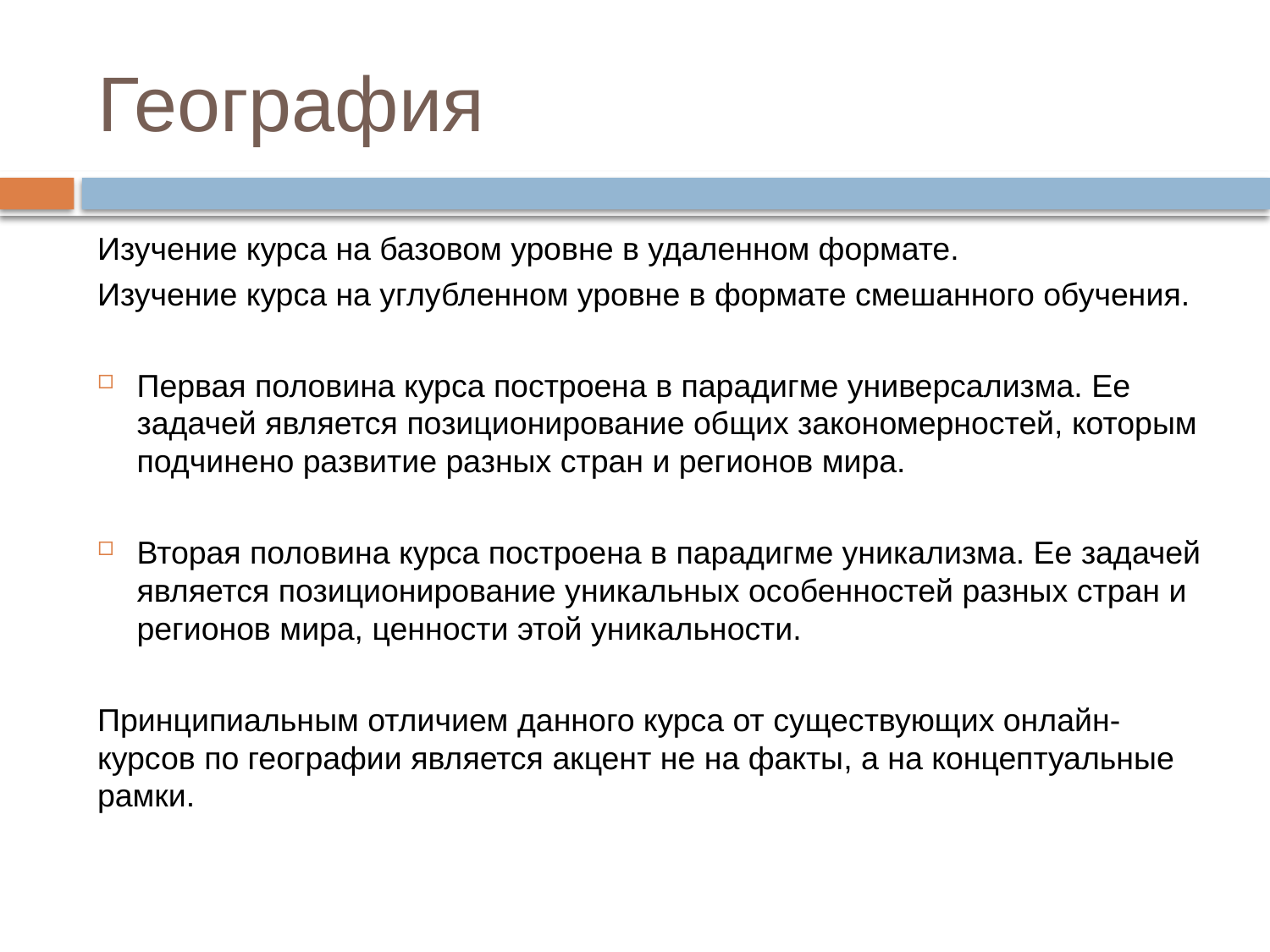

# География
Изучение курса на базовом уровне в удаленном формате.
Изучение курса на углубленном уровне в формате смешанного обучения.

Первая половина курса построена в парадигме универсализма. Ее задачей является позиционирование общих закономерностей, которым подчинено развитие разных стран и регионов мира.

Вторая половина курса построена в парадигме уникализма. Ее задачей является позиционирование уникальных особенностей разных стран и регионов мира, ценности этой уникальности.

Принципиальным отличием данного курса от существующих онлайн-курсов по географии является акцент не на факты, а на концептуальные рамки.